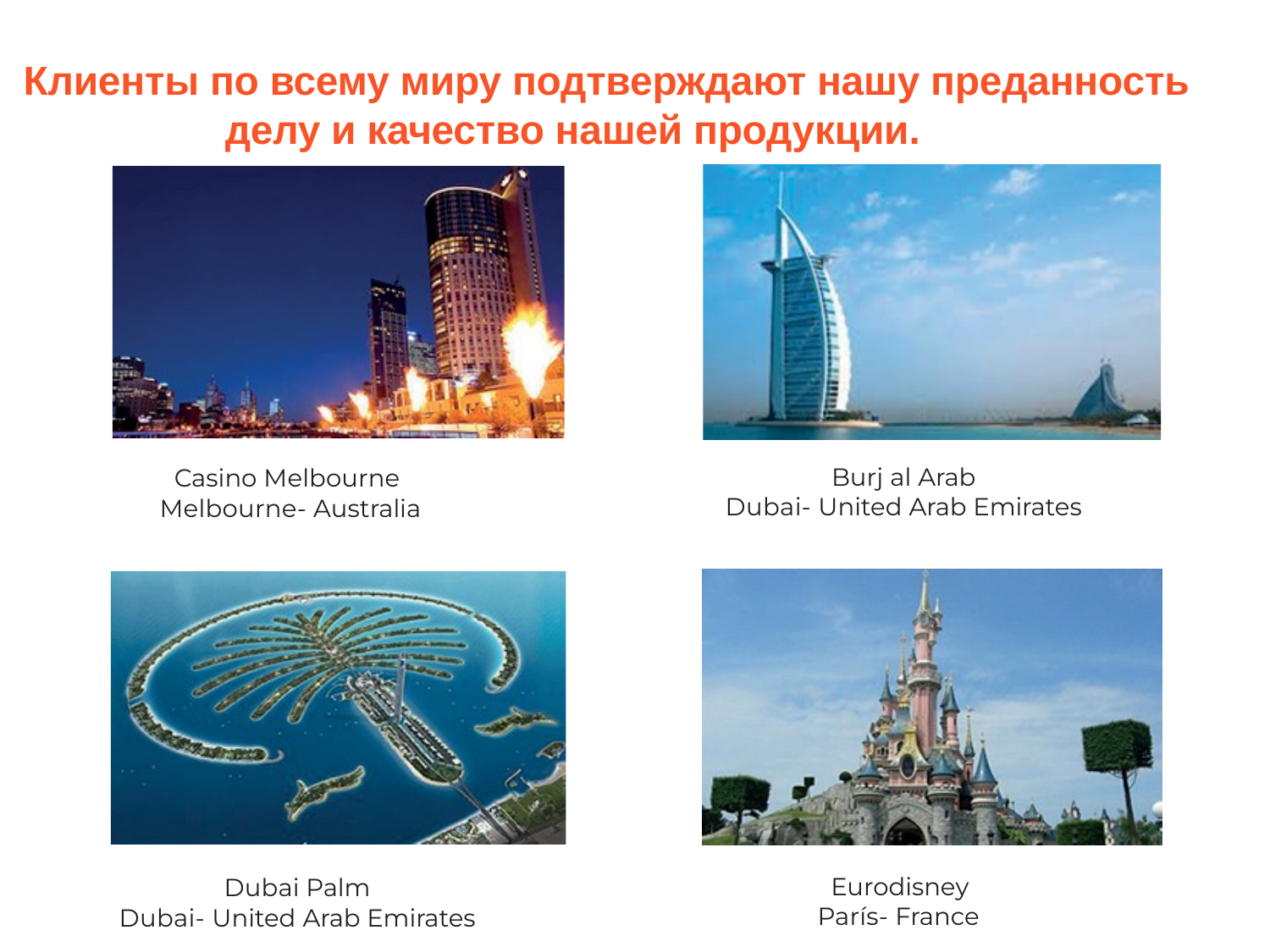

# Клиенты по всему миру подтверждают нашу преданность делу и качество нашей продукции.

Burj al Arab
Dubai- United Arab Emirates
Casino Melbourne  Melbourne- Australia

Eurodisney  París- France
Dubai Palm
Dubai- United Arab Emirates